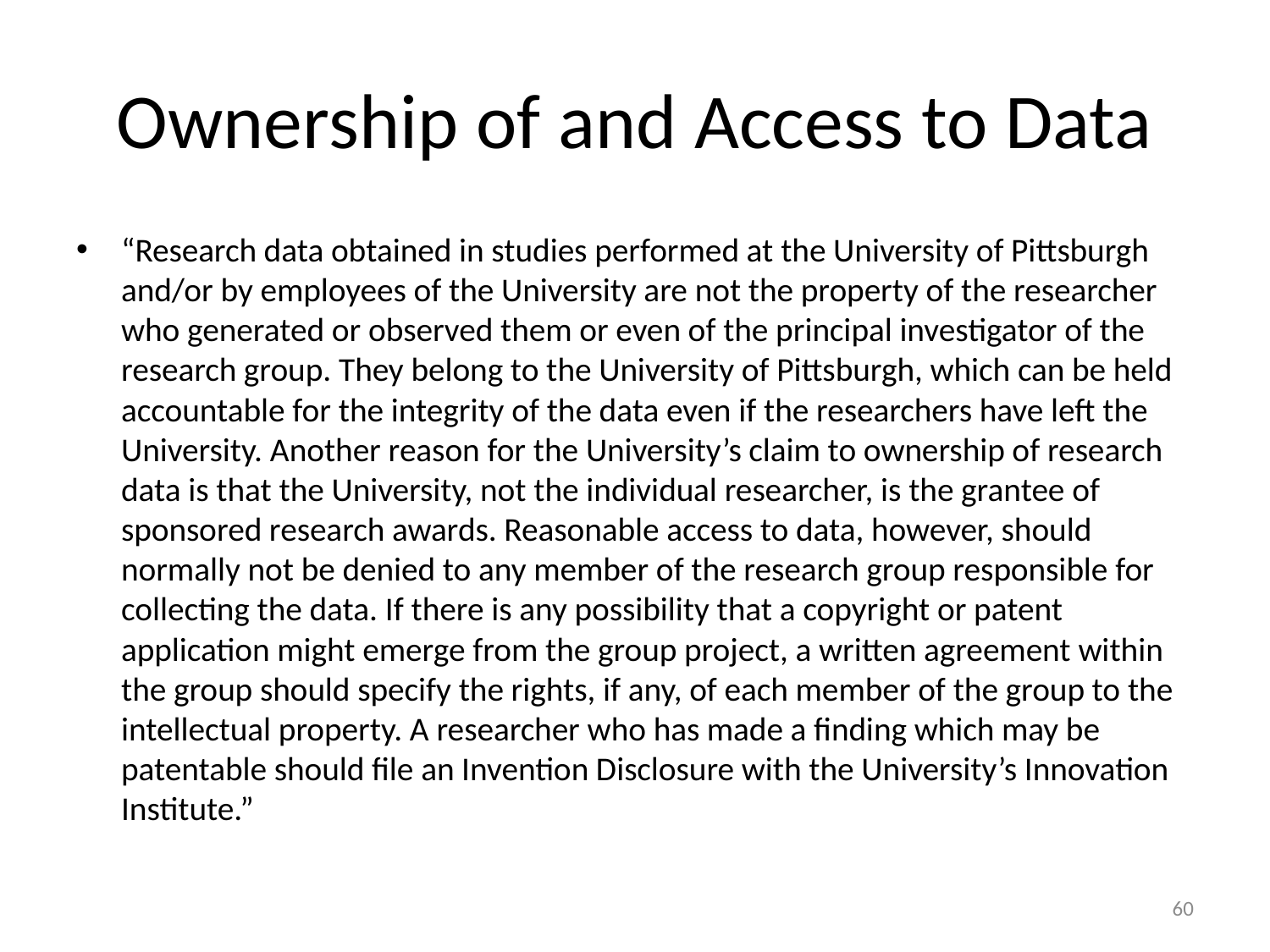

# Ownership of and Access to Data
“Research data obtained in studies performed at the University of Pittsburgh and/or by employees of the University are not the property of the researcher who generated or observed them or even of the principal investigator of the research group. They belong to the University of Pittsburgh, which can be held accountable for the integrity of the data even if the researchers have left the University. Another reason for the University’s claim to ownership of research data is that the University, not the individual researcher, is the grantee of sponsored research awards. Reasonable access to data, however, should normally not be denied to any member of the research group responsible for collecting the data. If there is any possibility that a copyright or patent application might emerge from the group project, a written agreement within the group should specify the rights, if any, of each member of the group to the intellectual property. A researcher who has made a finding which may be patentable should file an Invention Disclosure with the University’s Innovation Institute.”
60